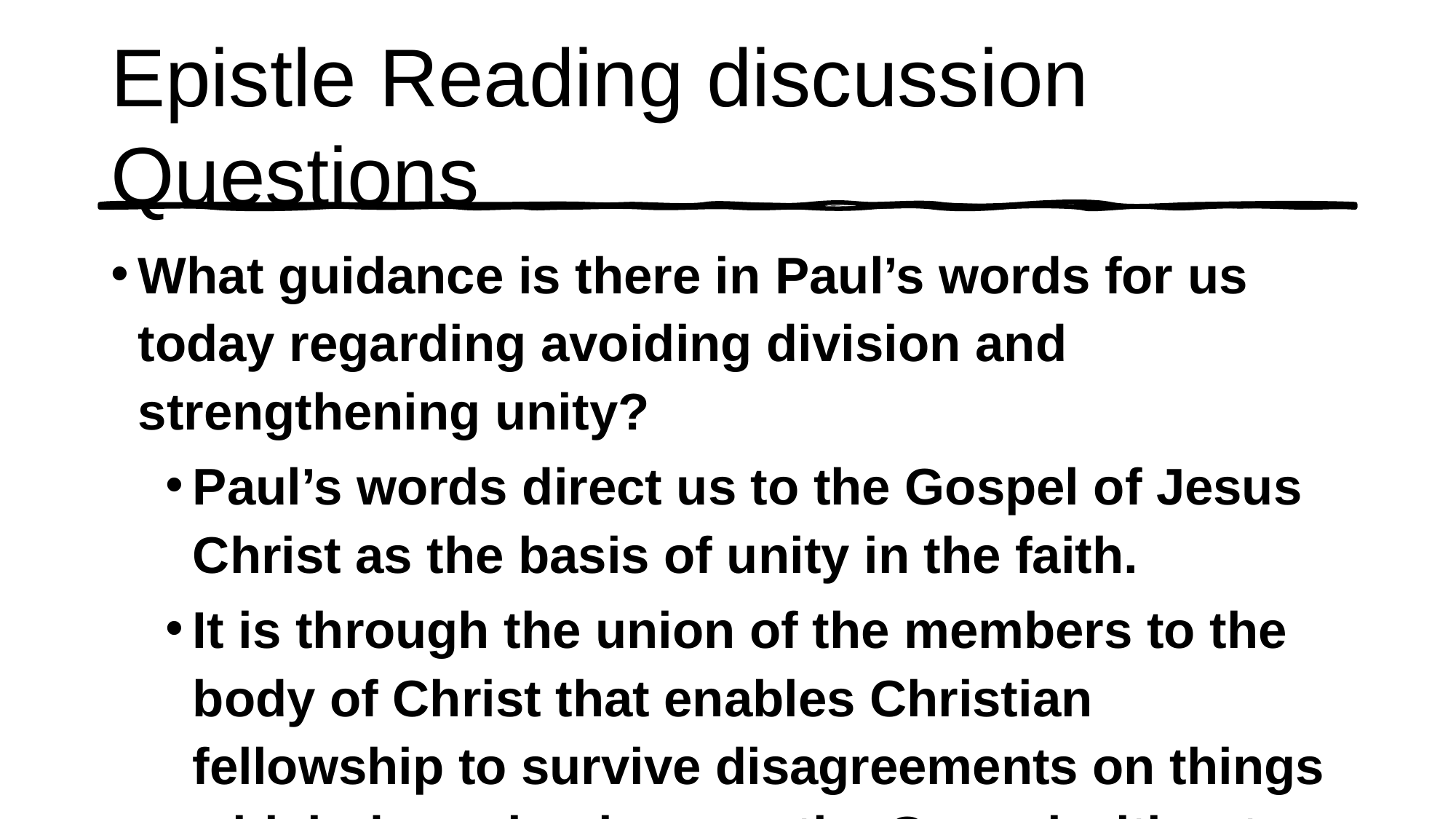

# Epistle Reading discussion Questions
What guidance is there in Paul’s words for us today regarding avoiding division and strengthening unity?
Paul’s words direct us to the Gospel of Jesus Christ as the basis of unity in the faith.
It is through the union of the members to the body of Christ that enables Christian fellowship to survive disagreements on things which do no impinge on the Gospel without splitting into factions.